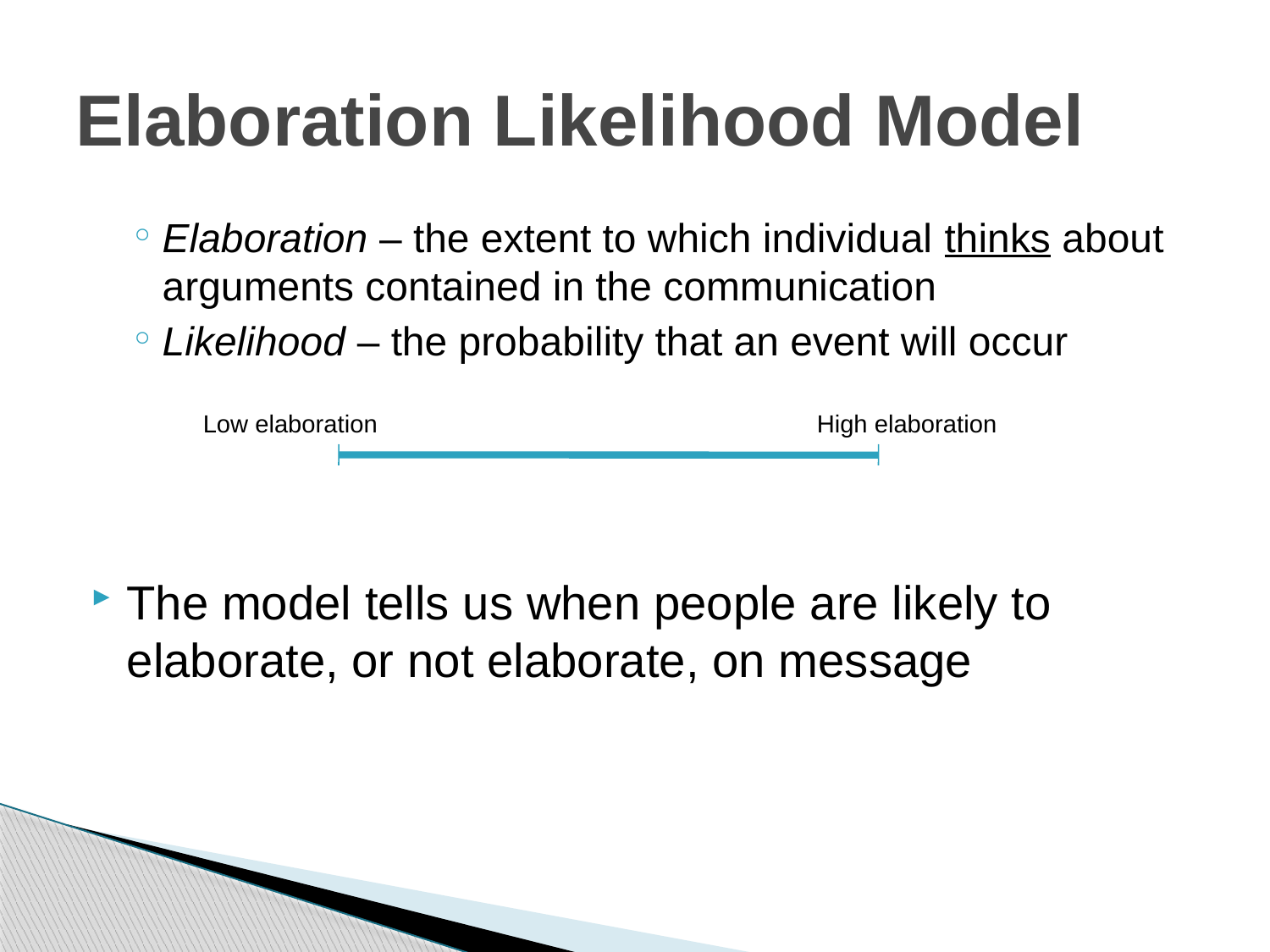

# Elaboration Likelihood Model
Elaboration – the extent to which individual thinks about arguments contained in the communication
Likelihood – the probability that an event will occur

The model tells us when people are likely to elaborate, or not elaborate, on message
High elaboration
Low elaboration